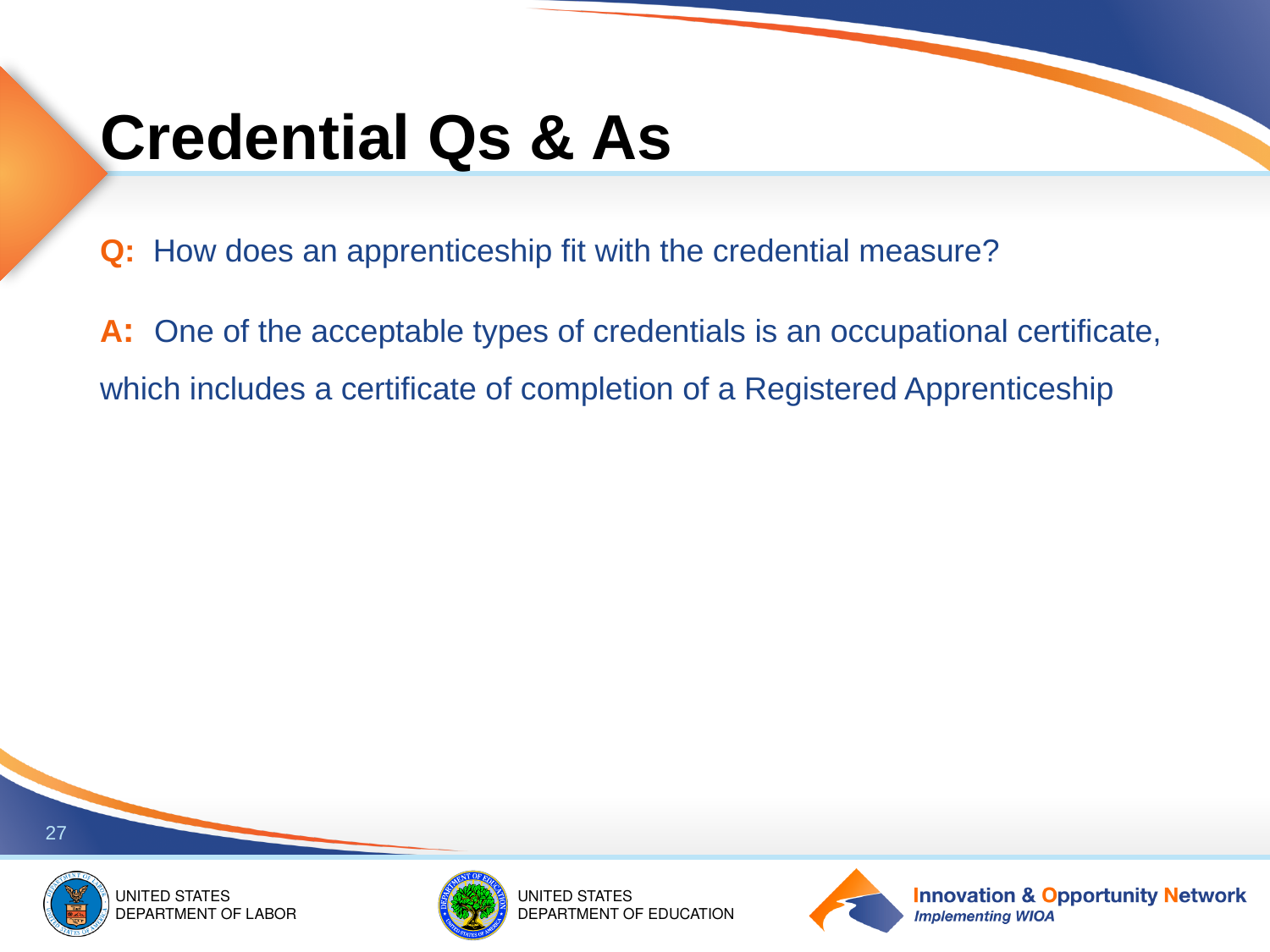

# Credential Qs & As
Q:  How does an apprenticeship fit with the credential measure?
A:  One of the acceptable types of credentials is an occupational certificate, which includes a certificate of completion of a Registered Apprenticeship